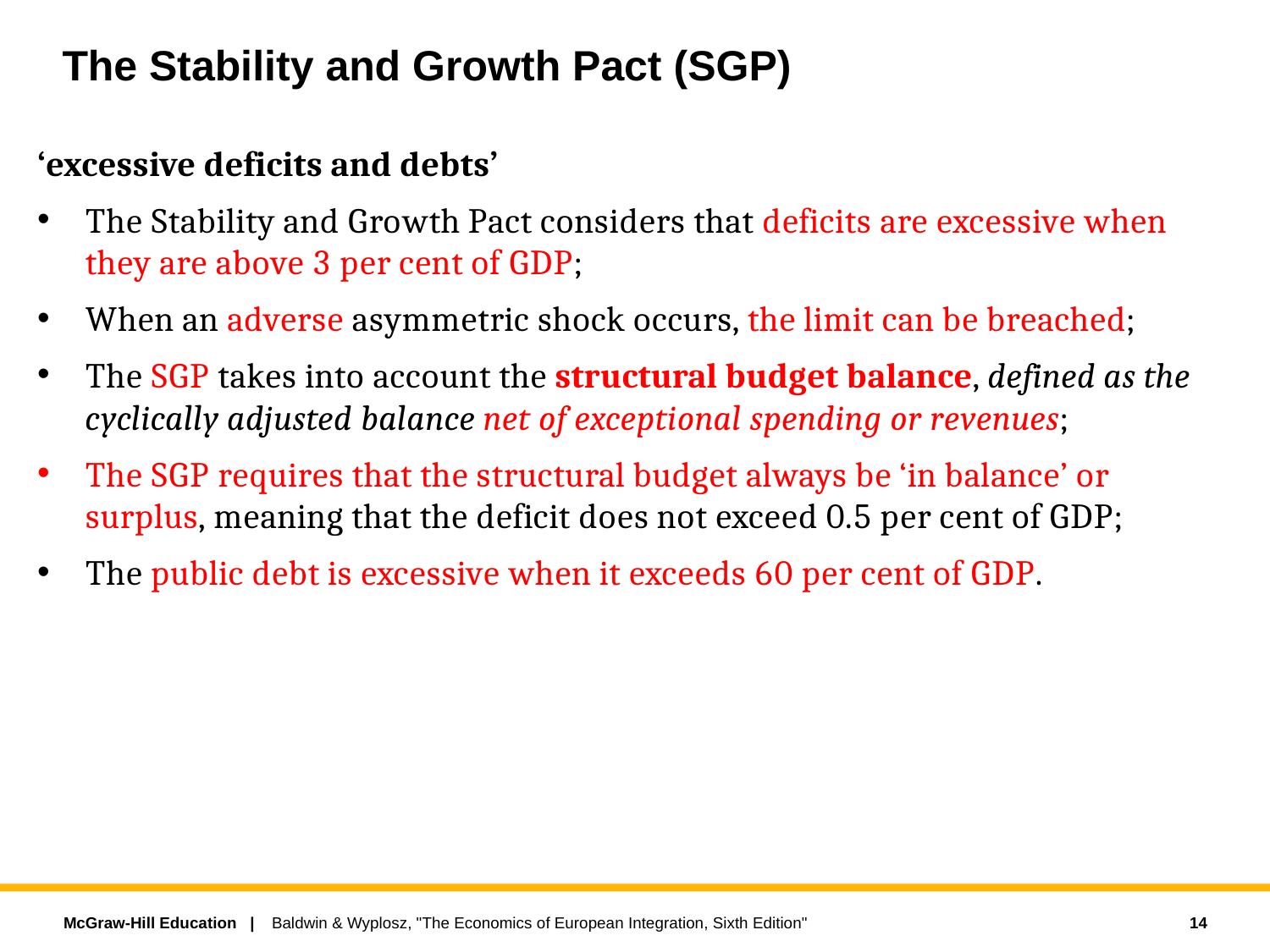

# The Stability and Growth Pact (SGP)
‘excessive deficits and debts’
The Stability and Growth Pact considers that deficits are excessive when they are above 3 per cent of GDP;
When an adverse asymmetric shock occurs, the limit can be breached;
The SGP takes into account the structural budget balance, defined as the cyclically adjusted balance net of exceptional spending or revenues;
The SGP requires that the structural budget always be ‘in balance’ or surplus, meaning that the deficit does not exceed 0.5 per cent of GDP;
The public debt is excessive when it exceeds 60 per cent of GDP.

14
Baldwin & Wyplosz, "The Economics of European Integration, Sixth Edition"